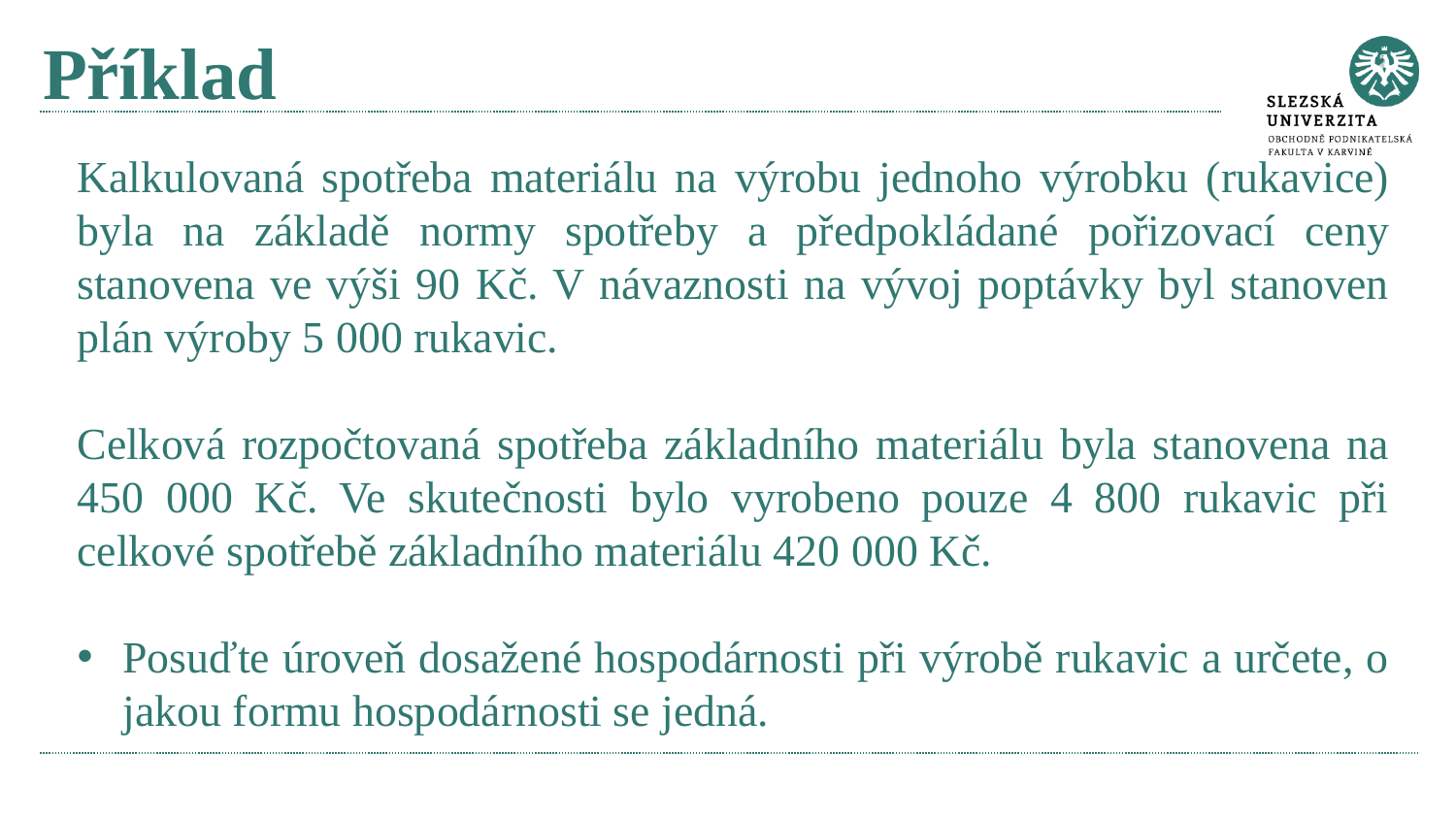

# Příklad
Kalkulovaná spotřeba materiálu na výrobu jednoho výrobku (rukavice) byla na základě normy spotřeby a předpokládané pořizovací ceny stanovena ve výši 90 Kč. V návaznosti na vývoj poptávky byl stanoven plán výroby 5 000 rukavic.

Celková rozpočtovaná spotřeba základního materiálu byla stanovena na 450 000 Kč. Ve skutečnosti bylo vyrobeno pouze 4 800 rukavic při celkové spotřebě základního materiálu 420 000 Kč.

Posuďte úroveň dosažené hospodárnosti při výrobě rukavic a určete, o jakou formu hospodárnosti se jedná.